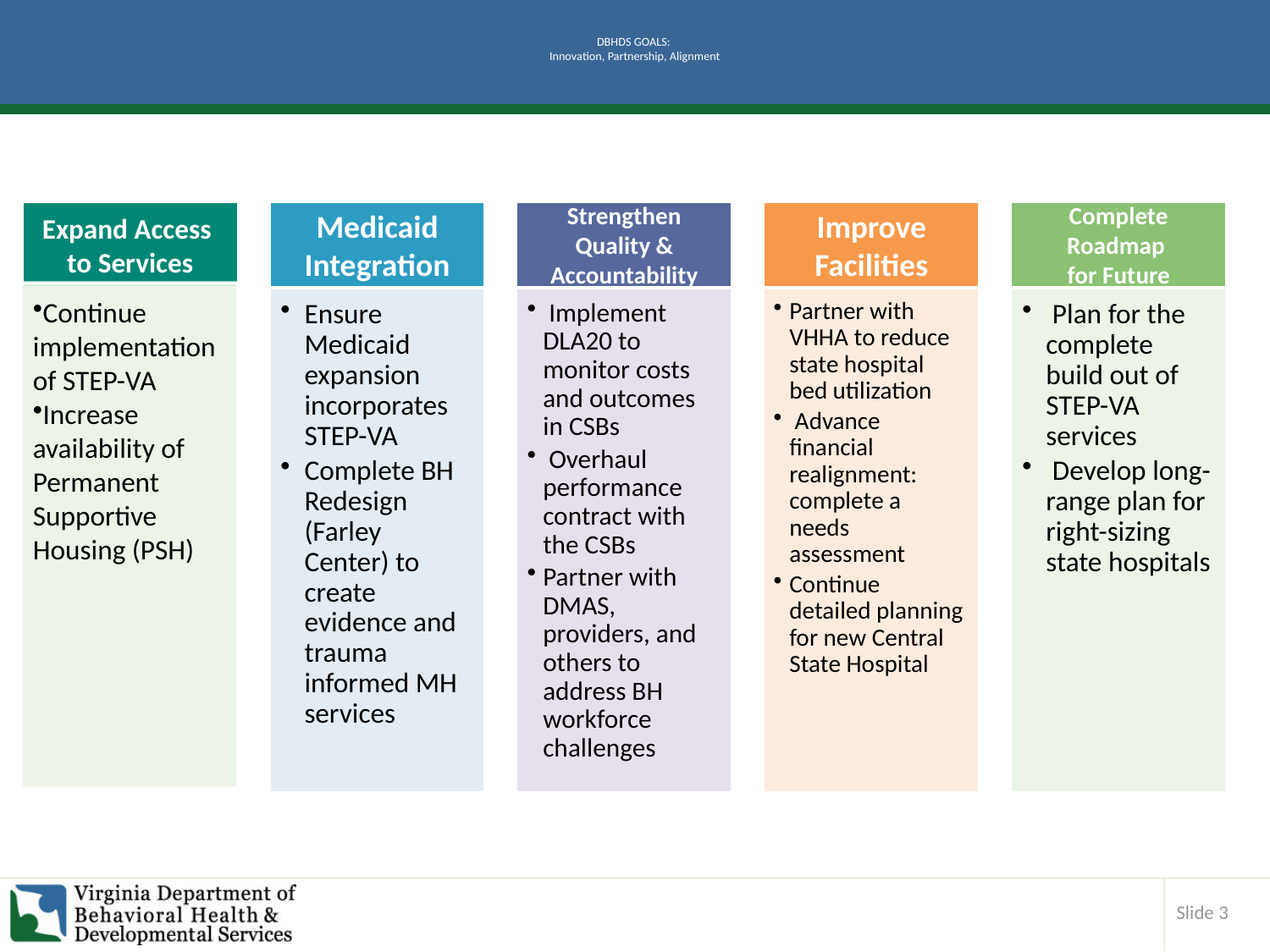

# DBHDS GOALS: Innovation, Partnership, Alignment
Expand Access
to Services
Continue implementation of STEP-VA
Increase availability of Permanent Supportive Housing (PSH)
Medicaid Integration
Ensure Medicaid expansion incorporates STEP-VA
Complete BH Redesign (Farley Center) to create evidence and trauma informed MH services
Strengthen Quality & Accountability
 Implement DLA20 to monitor costs and outcomes in CSBs
 Overhaul performance contract with the CSBs
Partner with DMAS, providers, and others to address BH workforce challenges
Improve
Facilities
Partner with VHHA to reduce state hospital bed utilization
 Advance financial realignment: complete a needs assessment
Continue detailed planning for new Central State Hospital
Complete Roadmap
for Future
 Plan for the complete build out of STEP-VA services
 Develop long-range plan for right-sizing state hospitals